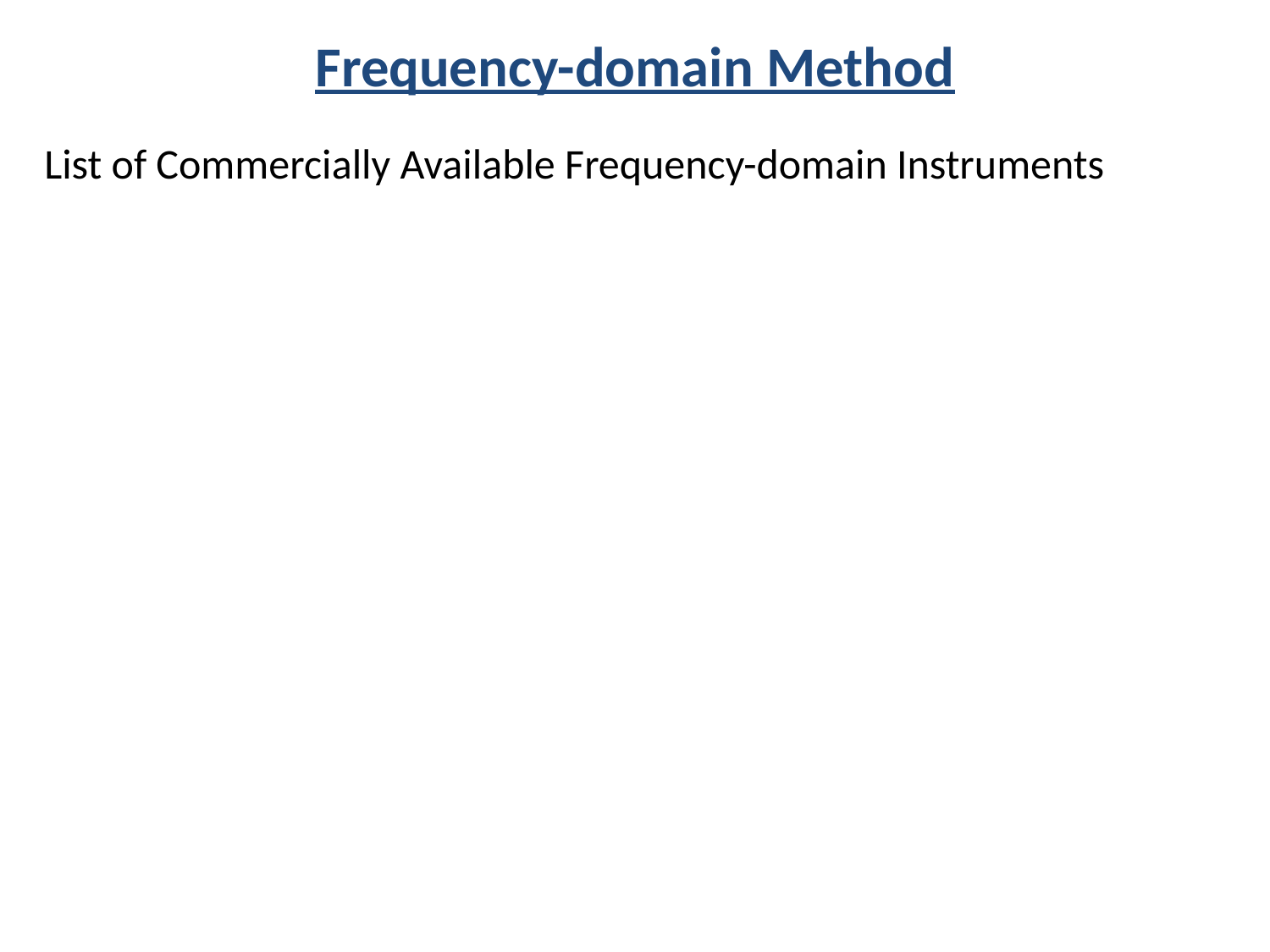

Frequency-domain Method
List of Commercially Available Frequency-domain Instruments